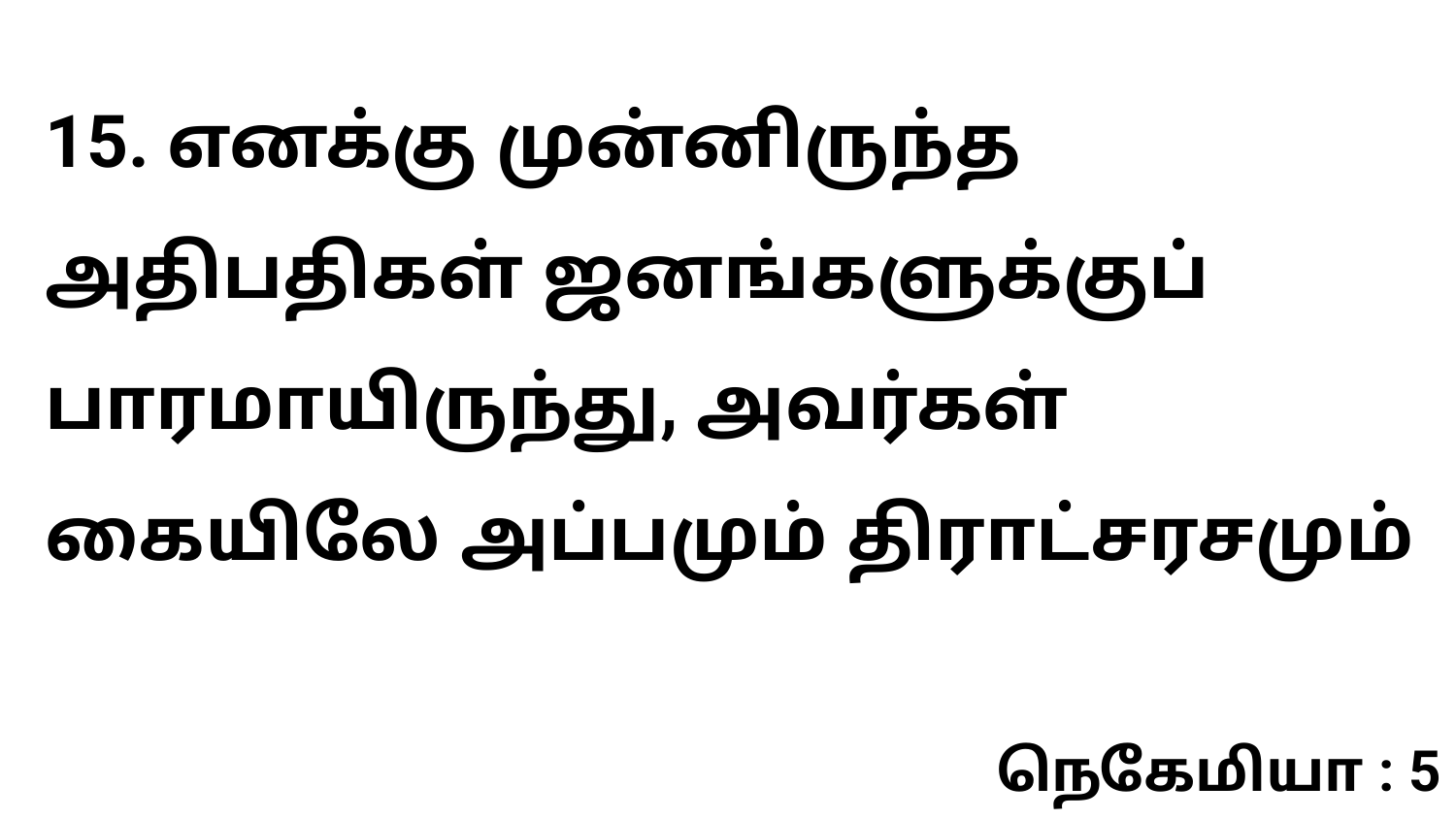

15. எனக்கு முன்னிருந்த அதிபதிகள் ஜனங்களுக்குப் பாரமாயிருந்து, அவர்கள் கையிலே அப்பமும் திராட்சரசமும்
நெகேமியா : 5